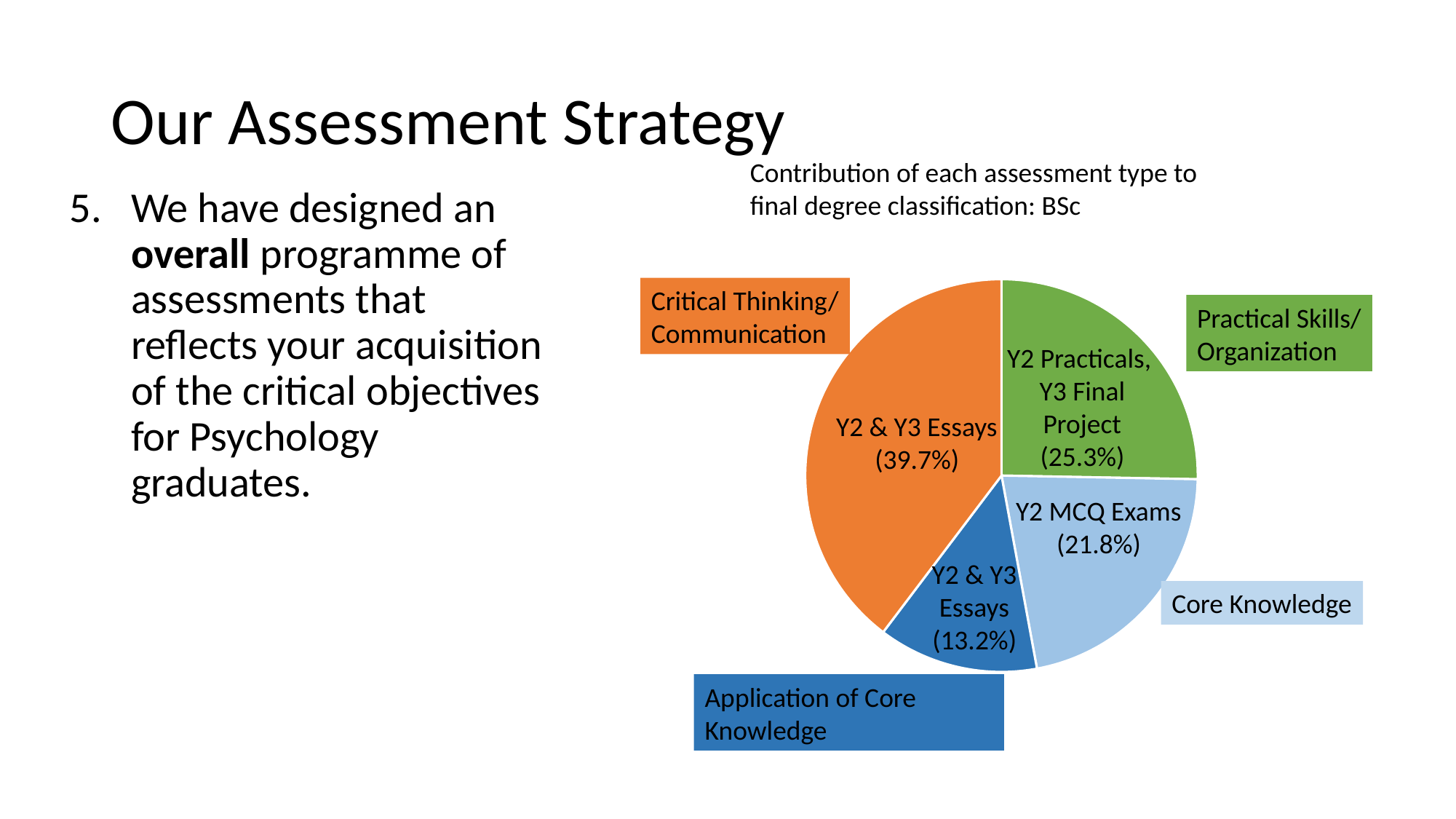

# Our Assessment Strategy
Contribution of each assessment type to final degree classification: BSc
We have designed an overall programme of assessments that reflects your acquisition of the critical objectives for Psychology graduates.

### Chart

| Category |
|---|

### Chart

| Category |  |
|---|---|
| Y2 practials, Y3 final Yr project | 25.3 |
| Y2 MCQ exams | 21.8 |
| Y2 & Y3 essays | 13.2 |
| Y2 & Y3 essays | 39.7 |
Critical Thinking/
Communication
Practical Skills/
Organization
Y2 Practicals,
Y3 Final Project
(25.3%)
Y2 & Y3 Essays
(39.7%)
Y2 MCQ Exams
(21.8%)
Y2 & Y3 Essays
(13.2%)
Core Knowledge
Application of Core
Knowledge